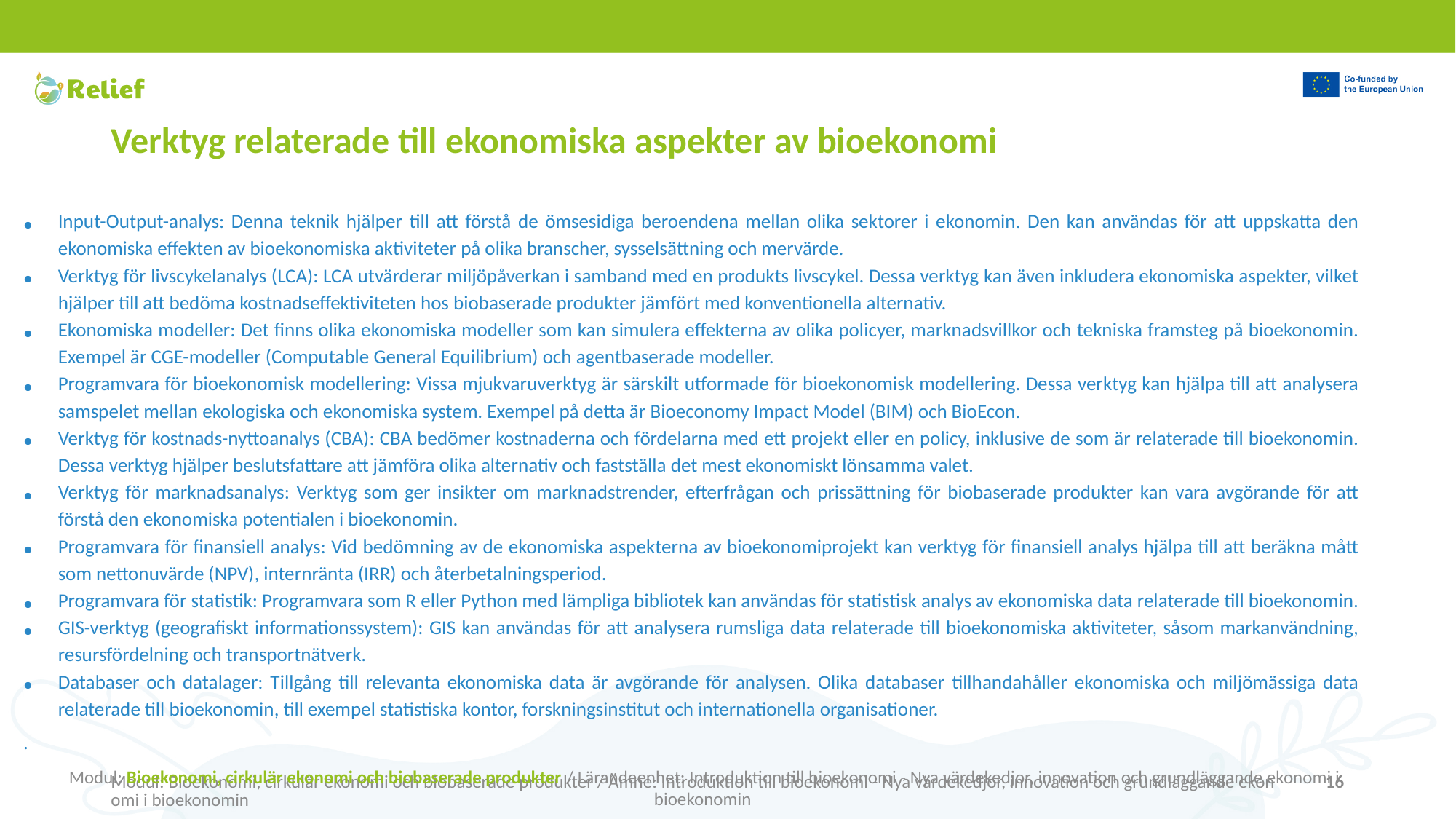

Input-Output-analys: Denna teknik hjälper till att förstå de ömsesidiga beroendena mellan olika sektorer i ekonomin. Den kan användas för att uppskatta den ekonomiska effekten av bioekonomiska aktiviteter på olika branscher, sysselsättning och mervärde.
Verktyg för livscykelanalys (LCA): LCA utvärderar miljöpåverkan i samband med en produkts livscykel. Dessa verktyg kan även inkludera ekonomiska aspekter, vilket hjälper till att bedöma kostnadseffektiviteten hos biobaserade produkter jämfört med konventionella alternativ.
Ekonomiska modeller: Det finns olika ekonomiska modeller som kan simulera effekterna av olika policyer, marknadsvillkor och tekniska framsteg på bioekonomin. Exempel är CGE-modeller (Computable General Equilibrium) och agentbaserade modeller.
Programvara för bioekonomisk modellering: Vissa mjukvaruverktyg är särskilt utformade för bioekonomisk modellering. Dessa verktyg kan hjälpa till att analysera samspelet mellan ekologiska och ekonomiska system. Exempel på detta är Bioeconomy Impact Model (BIM) och BioEcon.
Verktyg för kostnads-nyttoanalys (CBA): CBA bedömer kostnaderna och fördelarna med ett projekt eller en policy, inklusive de som är relaterade till bioekonomin. Dessa verktyg hjälper beslutsfattare att jämföra olika alternativ och fastställa det mest ekonomiskt lönsamma valet.
Verktyg för marknadsanalys: Verktyg som ger insikter om marknadstrender, efterfrågan och prissättning för biobaserade produkter kan vara avgörande för att förstå den ekonomiska potentialen i bioekonomin.
Programvara för finansiell analys: Vid bedömning av de ekonomiska aspekterna av bioekonomiprojekt kan verktyg för finansiell analys hjälpa till att beräkna mått som nettonuvärde (NPV), internränta (IRR) och återbetalningsperiod.
Programvara för statistik: Programvara som R eller Python med lämpliga bibliotek kan användas för statistisk analys av ekonomiska data relaterade till bioekonomin.
GIS-verktyg (geografiskt informationssystem): GIS kan användas för att analysera rumsliga data relaterade till bioekonomiska aktiviteter, såsom markanvändning, resursfördelning och transportnätverk.
Databaser och datalager: Tillgång till relevanta ekonomiska data är avgörande för analysen. Olika databaser tillhandahåller ekonomiska och miljömässiga data relaterade till bioekonomin, till exempel statistiska kontor, forskningsinstitut och internationella organisationer.
.

# Verktyg relaterade till ekonomiska aspekter av bioekonomi
Modul: Bioekonomi, cirkulär ekonomi och biobaserade produkter / Ämne: Introduktion till bioekonomi - Nya värdekedjor, innovation och grundläggande ekonomi i bioekonomin
Modul: Bioekonomi, cirkulär ekonomi och biobaserade produkter / Lärandeenhet: Introduktion till bioekonomi - Nya värdekedjor, innovation och grundläggande ekonomi i bioekonomin
16